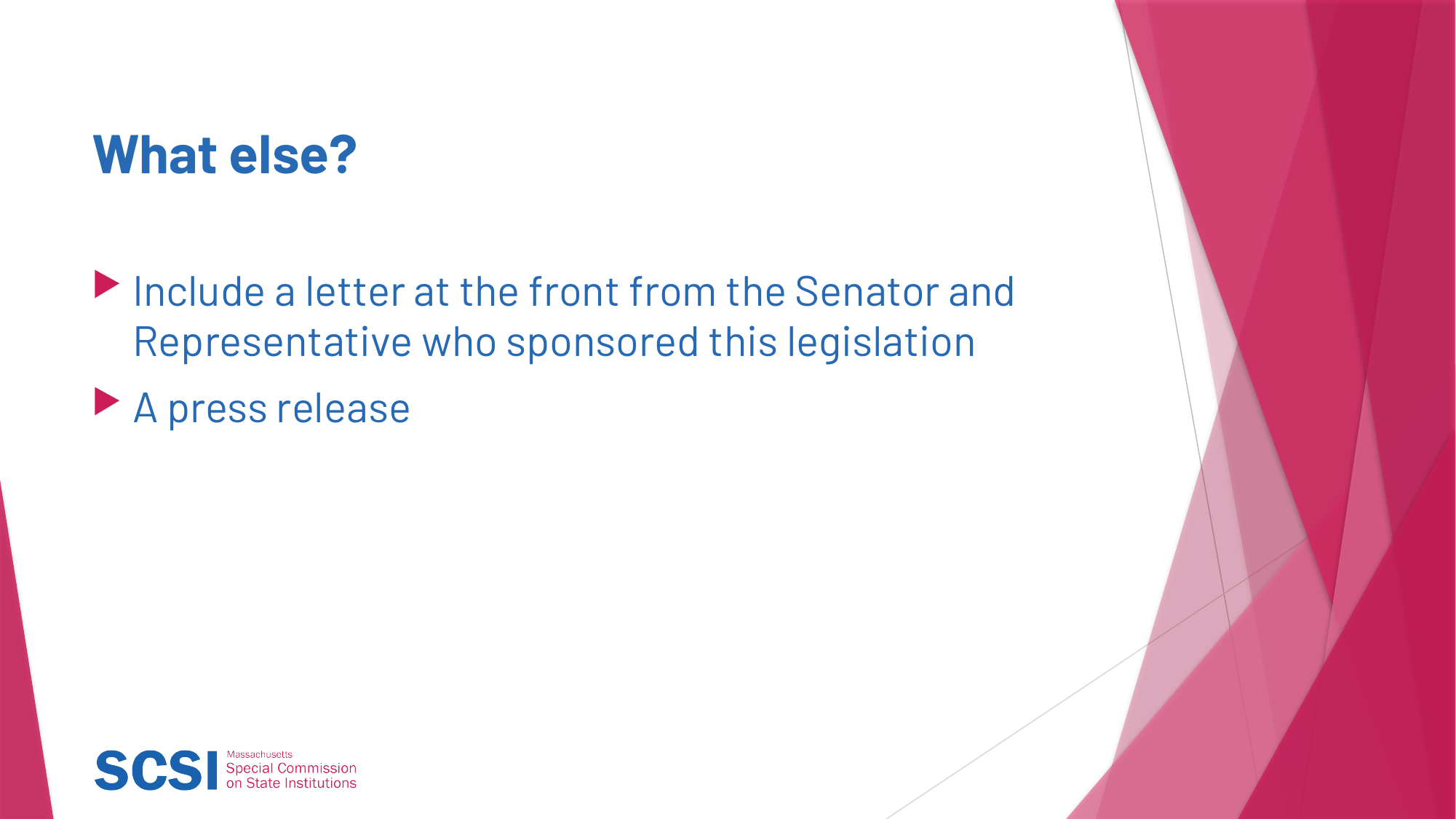

# What else?
Include a letter at the front from the Senator and Representative who sponsored this legislation
A press release